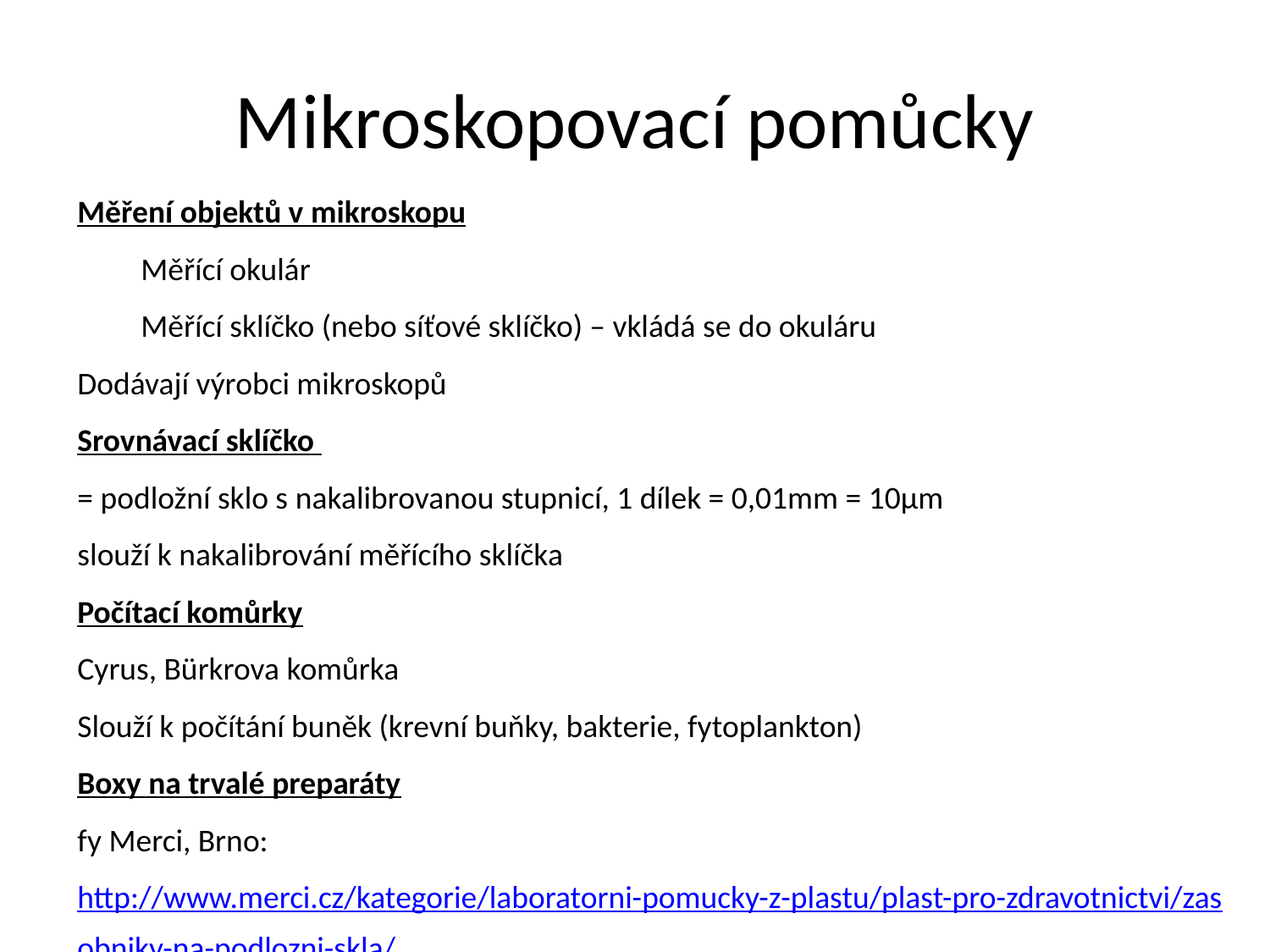

# Mikroskopovací pomůcky
Měření objektů v mikroskopu
Měřící okulár
Měřící sklíčko (nebo síťové sklíčko) – vkládá se do okuláru
Dodávají výrobci mikroskopů
Srovnávací sklíčko
= podložní sklo s nakalibrovanou stupnicí, 1 dílek = 0,01mm = 10µm
slouží k nakalibrování měřícího sklíčka
Počítací komůrky
Cyrus, Bürkrova komůrka
Slouží k počítání buněk (krevní buňky, bakterie, fytoplankton)
Boxy na trvalé preparáty
fy Merci, Brno: http://www.merci.cz/kategorie/laboratorni-pomucky-z-plastu/plast-pro-zdravotnictvi/zasobniky-na-podlozni-skla/